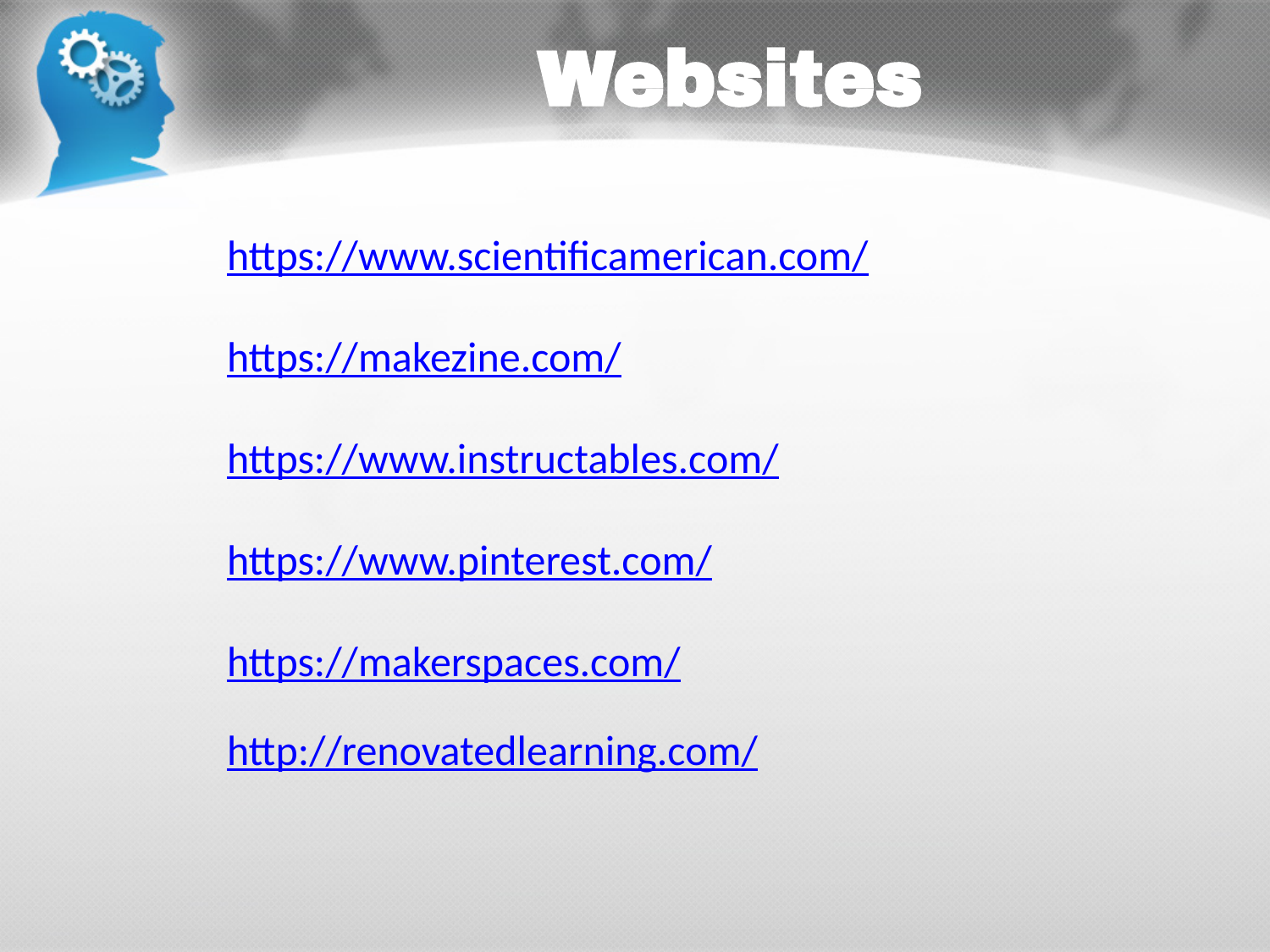

# Websites
https://www.scientificamerican.com/

https://makezine.com/

https://www.instructables.com/

https://www.pinterest.com/

https://makerspaces.com/

http://renovatedlearning.com/